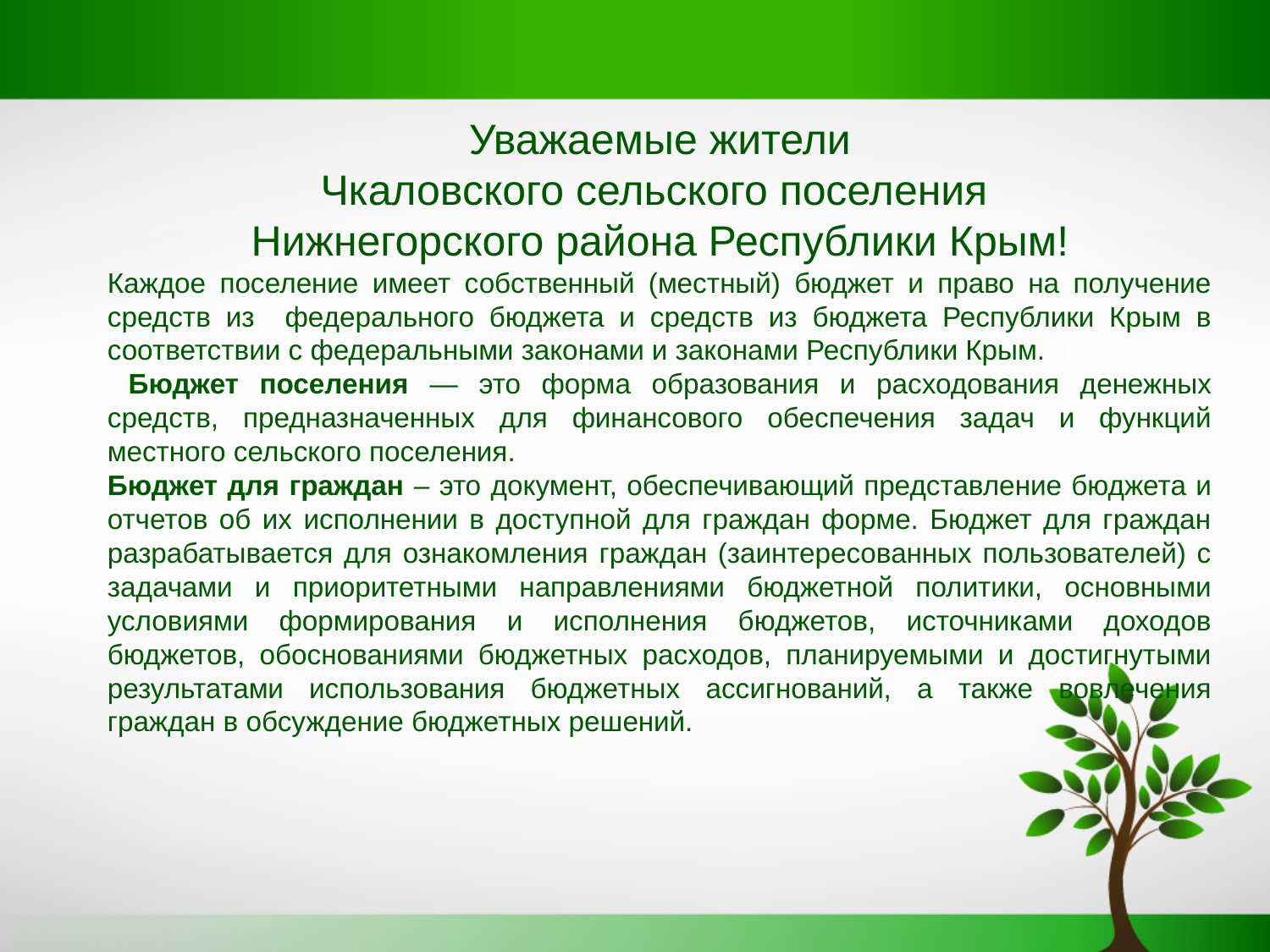

Уважаемые жители
Чкаловского сельского поселения
Нижнегорского района Республики Крым!
Каждое поселение имеет собственный (местный) бюджет и право на получение средств из  федерального бюджета и средств из бюджета Республики Крым в соответствии с федеральными законами и законами Республики Крым.
 Бюджет поселения — это форма образования и расходования денежных средств, предназначенных для финансового обеспечения задач и функций местного сельского поселения.
Бюджет для граждан – это документ, обеспечивающий представление бюджета и отчетов об их исполнении в доступной для граждан форме. Бюджет для граждан разрабатывается для ознакомления граждан (заинтересованных пользователей) с задачами и приоритетными направлениями бюджетной политики, основными условиями формирования и исполнения бюджетов, источниками доходов бюджетов, обоснованиями бюджетных расходов, планируемыми и достигнутыми результатами использования бюджетных ассигнований, а также вовлечения граждан в обсуждение бюджетных решений.